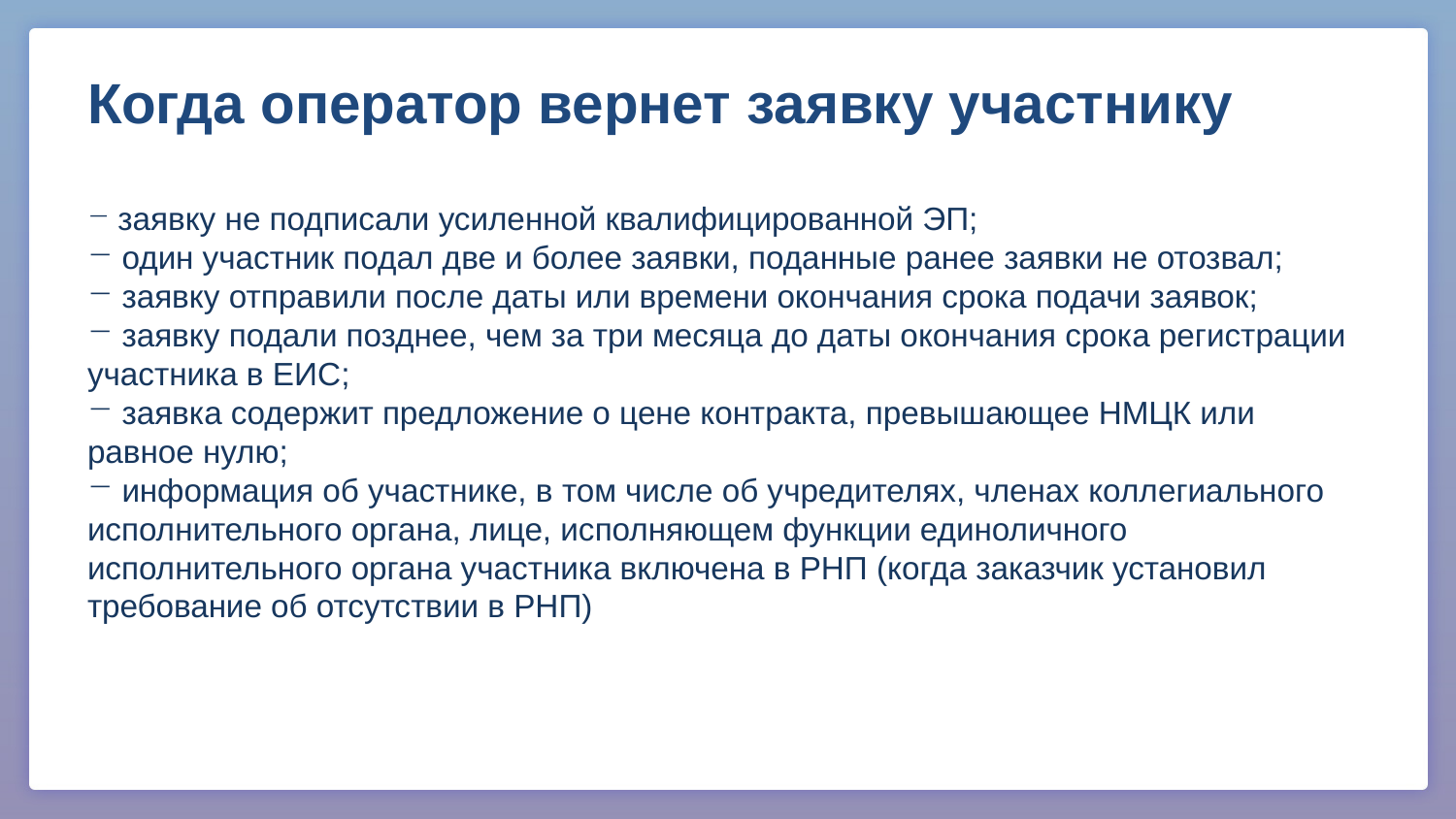

# Когда оператор вернет заявку участнику
 заявку не подписали усиленной квалифицированной ЭП;
 один участник подал две и более заявки, поданные ранее заявки не отозвал;
 заявку отправили после даты или времени окончания срока подачи заявок;
 заявку подали позднее, чем за три месяца до даты окончания срока регистрации участника в ЕИС;
 заявка содержит предложение о цене контракта, превышающее НМЦК или равное нулю;
 информация об участнике, в том числе об учредителях, членах коллегиального исполнительного органа, лице, исполняющем функции единоличного исполнительного органа участника включена в РНП (когда заказчик установил требование об отсутствии в РНП)